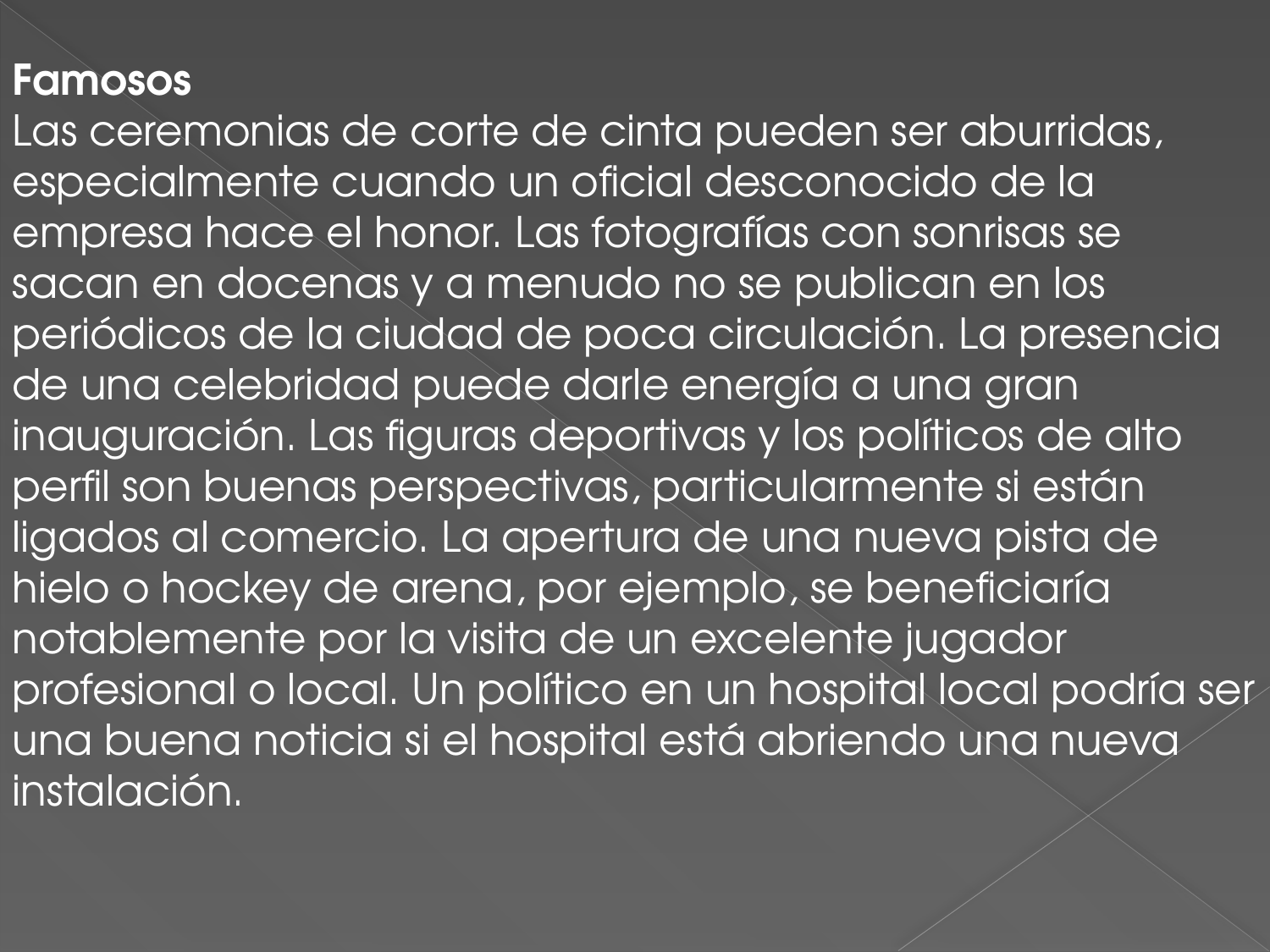

Famosos
Las ceremonias de corte de cinta pueden ser aburridas, especialmente cuando un oficial desconocido de la empresa hace el honor. Las fotografías con sonrisas se sacan en docenas y a menudo no se publican en los periódicos de la ciudad de poca circulación. La presencia de una celebridad puede darle energía a una gran inauguración. Las figuras deportivas y los políticos de alto perfil son buenas perspectivas, particularmente si están ligados al comercio. La apertura de una nueva pista de hielo o hockey de arena, por ejemplo, se beneficiaría notablemente por la visita de un excelente jugador profesional o local. Un político en un hospital local podría ser una buena noticia si el hospital está abriendo una nueva instalación.